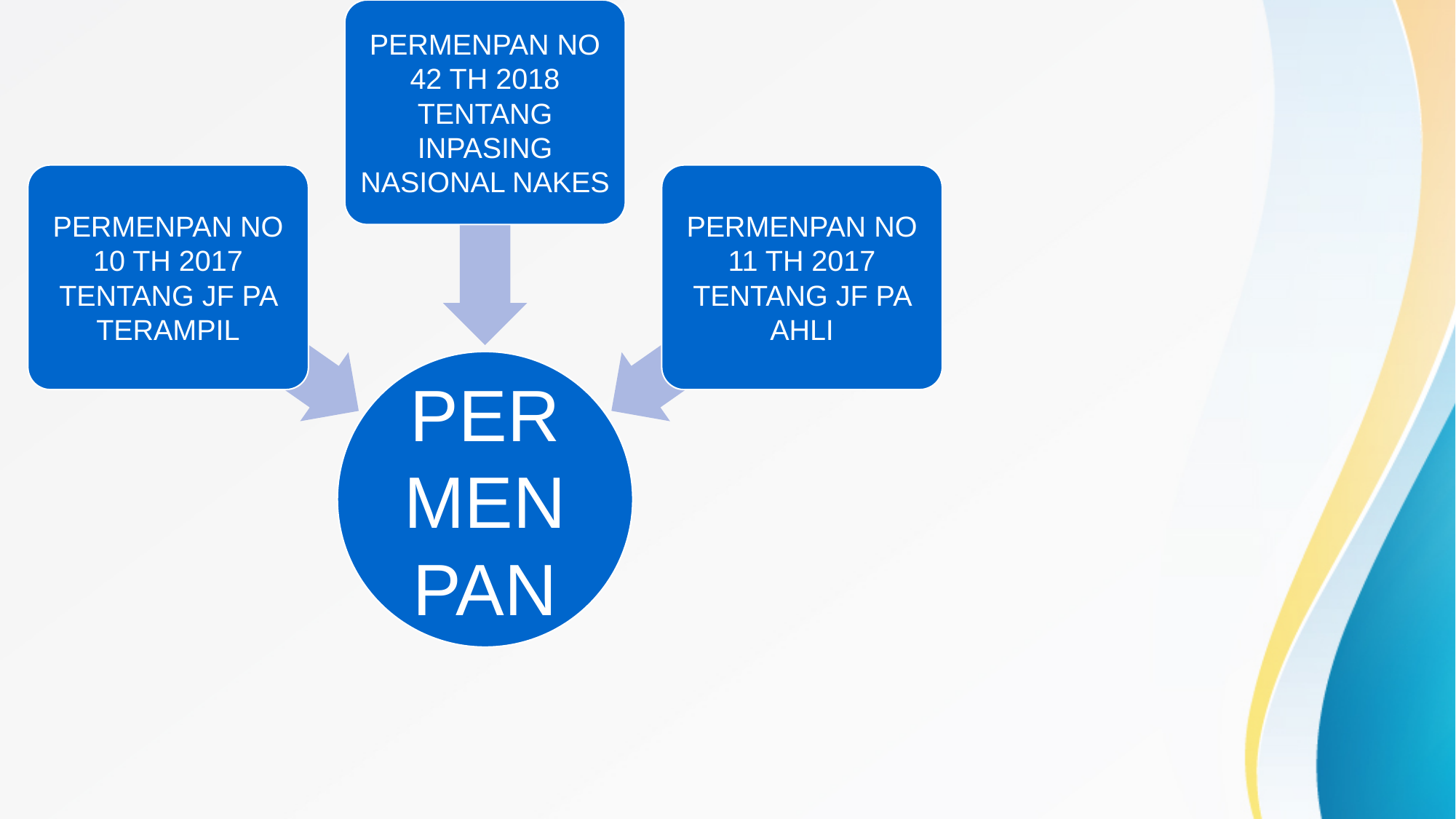

PERMENPAN
PERMENPAN NO 10 TH 2017 TENTANG JF PA TERAMPIL
PERMENPAN NO 42 TH 2018 TENTANG INPASING NASIONAL NAKES
PERMENPAN NO 11 TH 2017 TENTANG JF PA AHLI